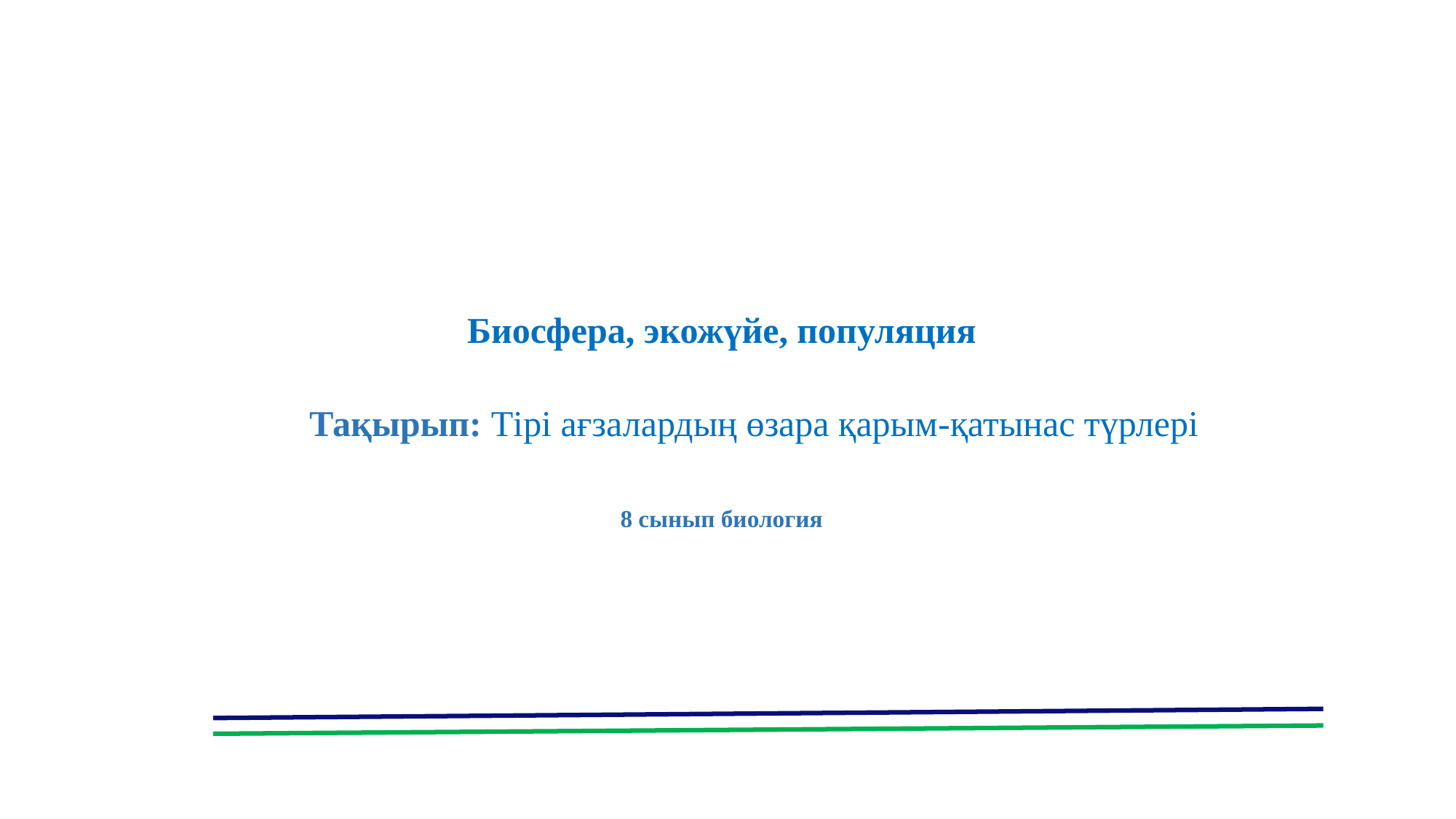

Биосфера, экожүйе, популяция

       Тақырып: Тірі ағзалардың өзара қарым-қатынас түрлері

8 сынып биология